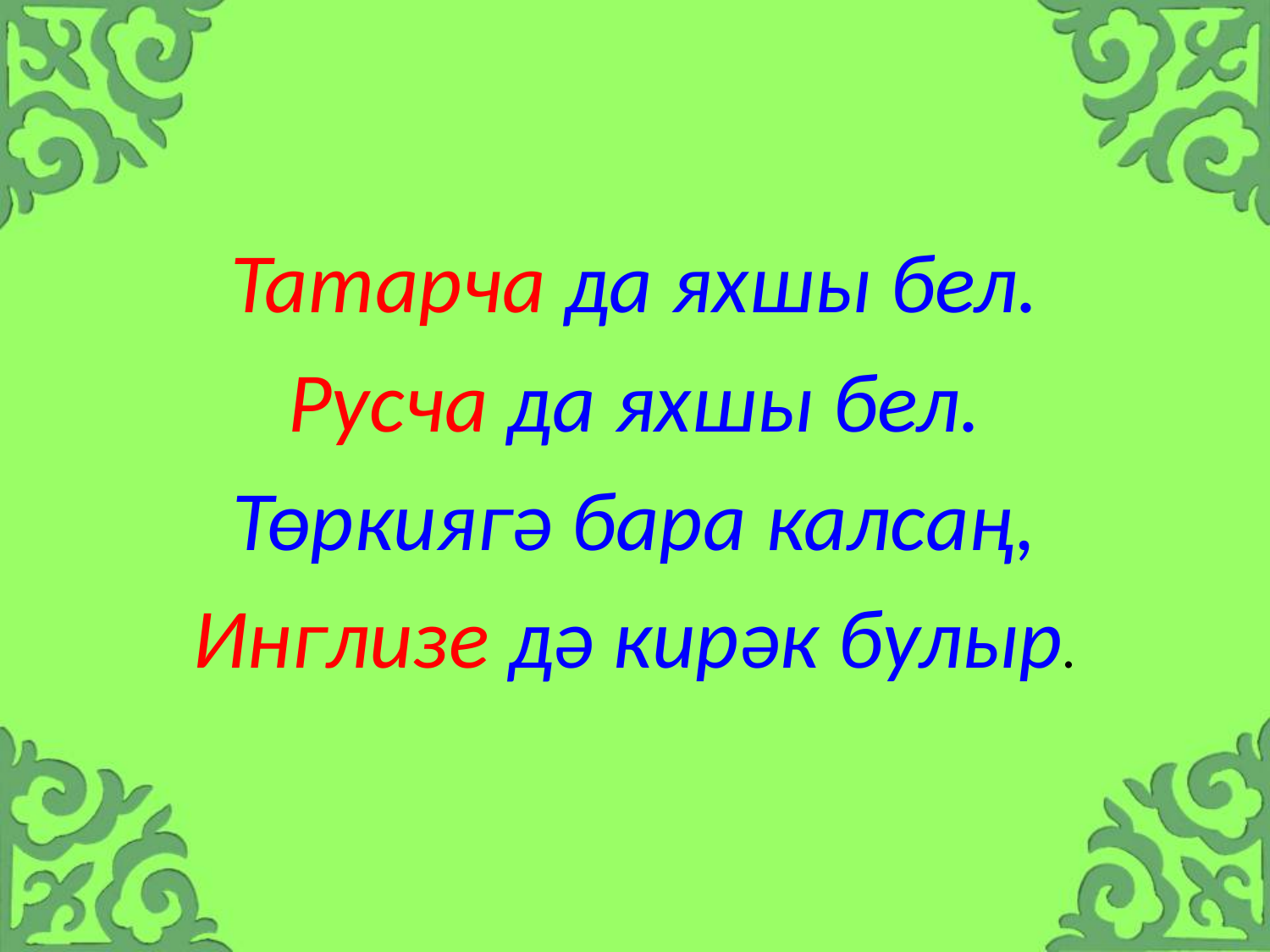

#
Татарча да яхшы бел.
Русча да яхшы бел.
Төркиягә бара калсаң,
Инглизе дә кирәк булыр.